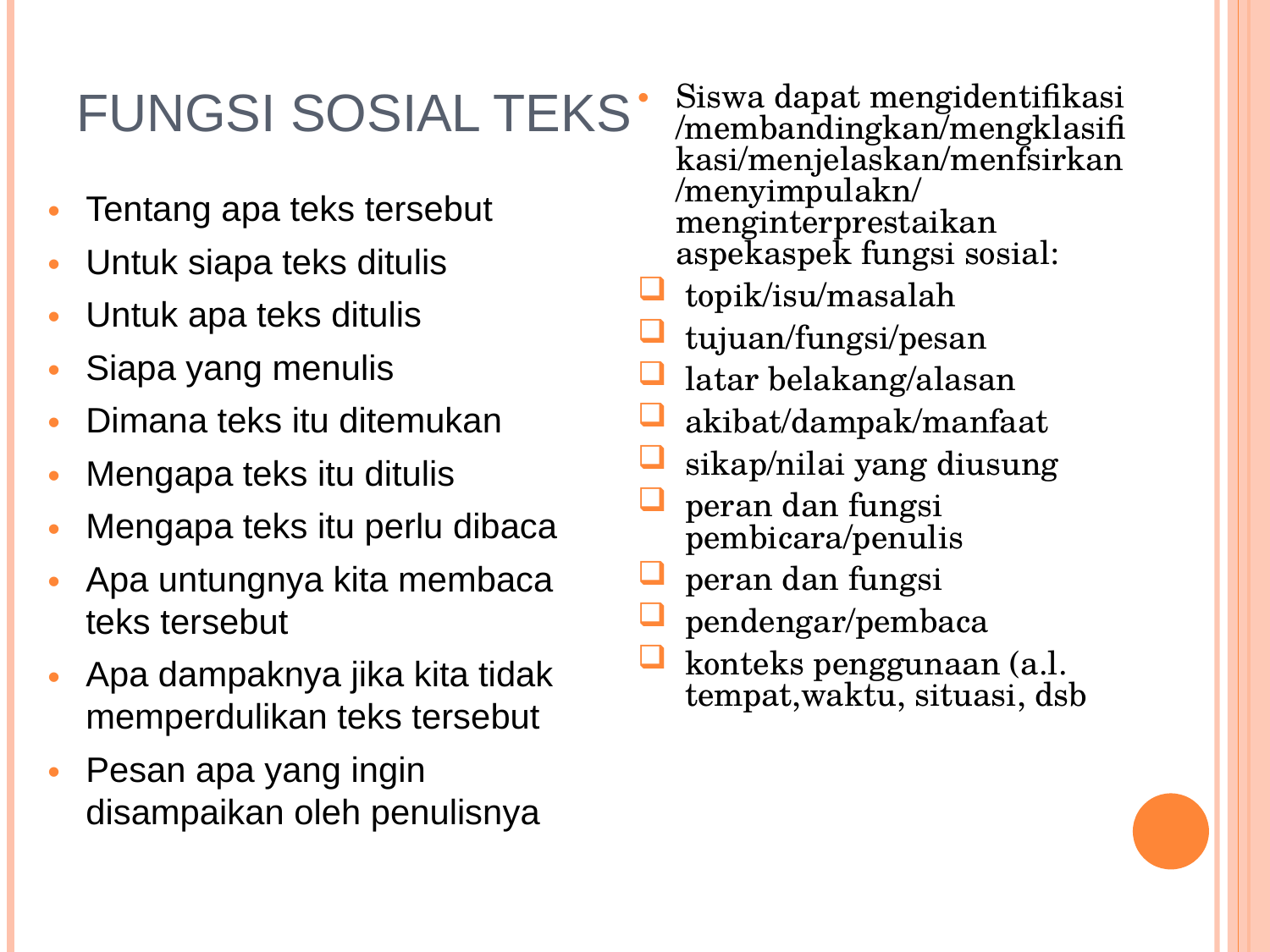

# Fungsi sosial teks
Siswa dapat mengidentifikasi /membandingkan/mengklasifikasi/menjelaskan/menfsirkan/menyimpulakn/menginterprestaikan aspekaspek fungsi sosial:
topik/isu/masalah
tujuan/fungsi/pesan
latar belakang/alasan
akibat/dampak/manfaat
sikap/nilai yang diusung
peran dan fungsi pembicara/penulis
peran dan fungsi
pendengar/pembaca
konteks penggunaan (a.l. tempat,waktu, situasi, dsb

Tentang apa teks tersebut
Untuk siapa teks ditulis
Untuk apa teks ditulis
Siapa yang menulis
Dimana teks itu ditemukan
Mengapa teks itu ditulis
Mengapa teks itu perlu dibaca
Apa untungnya kita membaca teks tersebut
Apa dampaknya jika kita tidak memperdulikan teks tersebut
Pesan apa yang ingin disampaikan oleh penulisnya